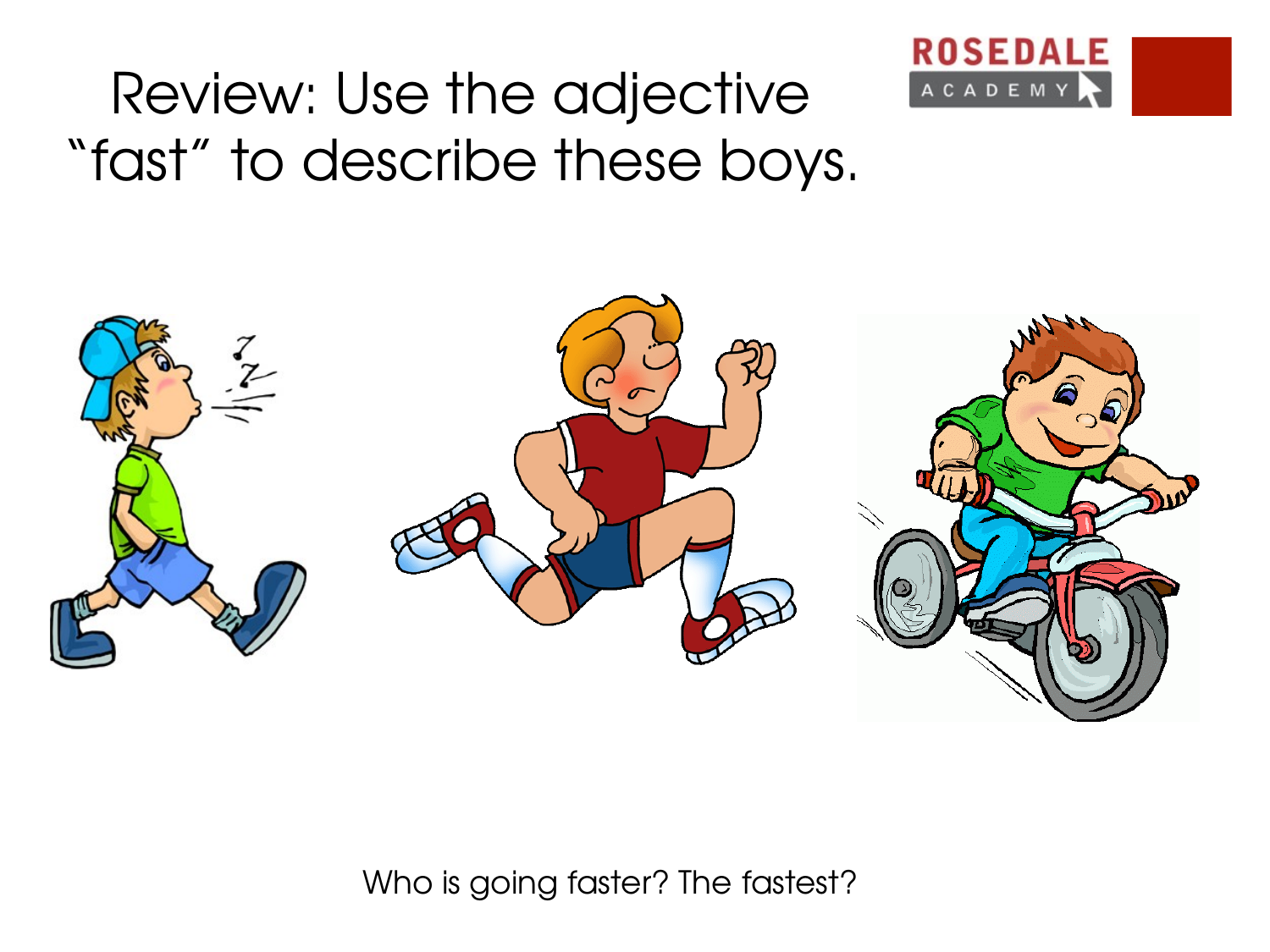

# Review: Use the adjective  “fast” to describe these boys.

Who is going faster? The fastest?